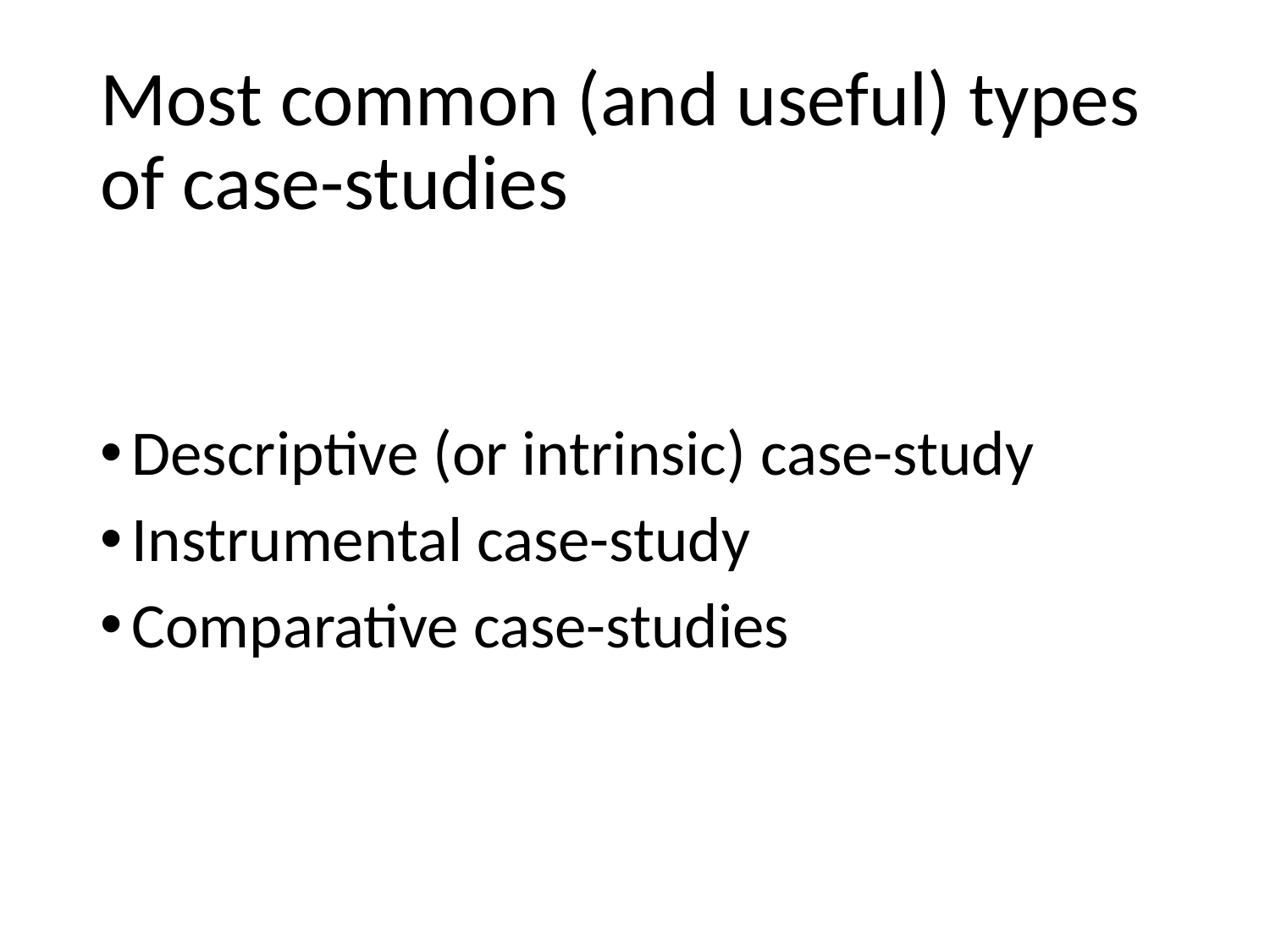

# Most common (and useful) types of case-studies
Descriptive (or intrinsic) case-study
Instrumental case-study
Comparative case-studies